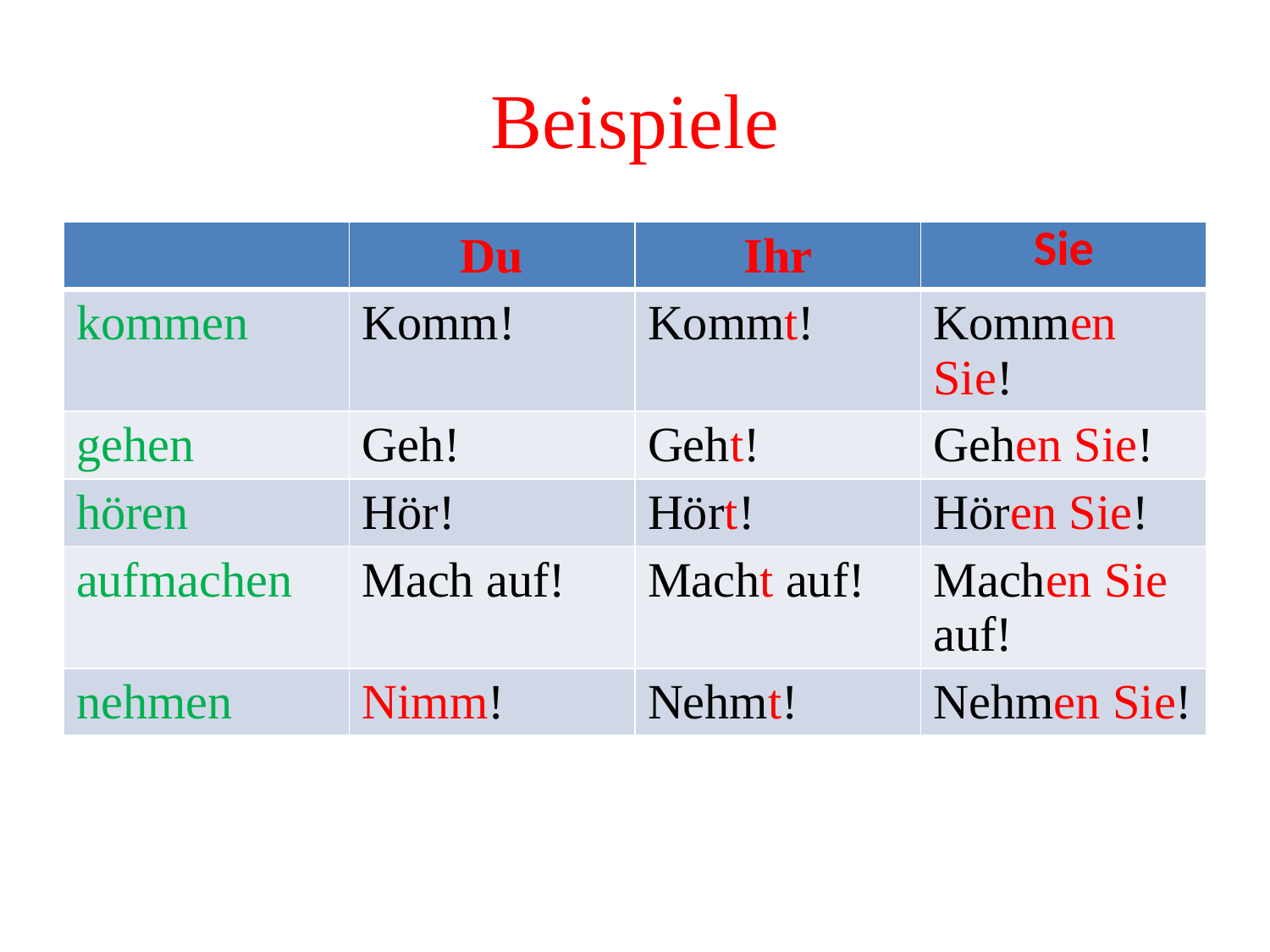

# Beispiele
|  | Du | Ihr | Sie |
| --- | --- | --- | --- |
| kommen | Komm! | Kommt! | Kommen Sie! |
| gehen | Geh! | Geht! | Gehen Sie! |
| hören | Hör! | Hört! | Hören Sie! |
| aufmachen | Mach auf! | Macht auf! | Machen Sie auf! |
| nehmen | Nimm! | Nehmt! | Nehmen Sie! |